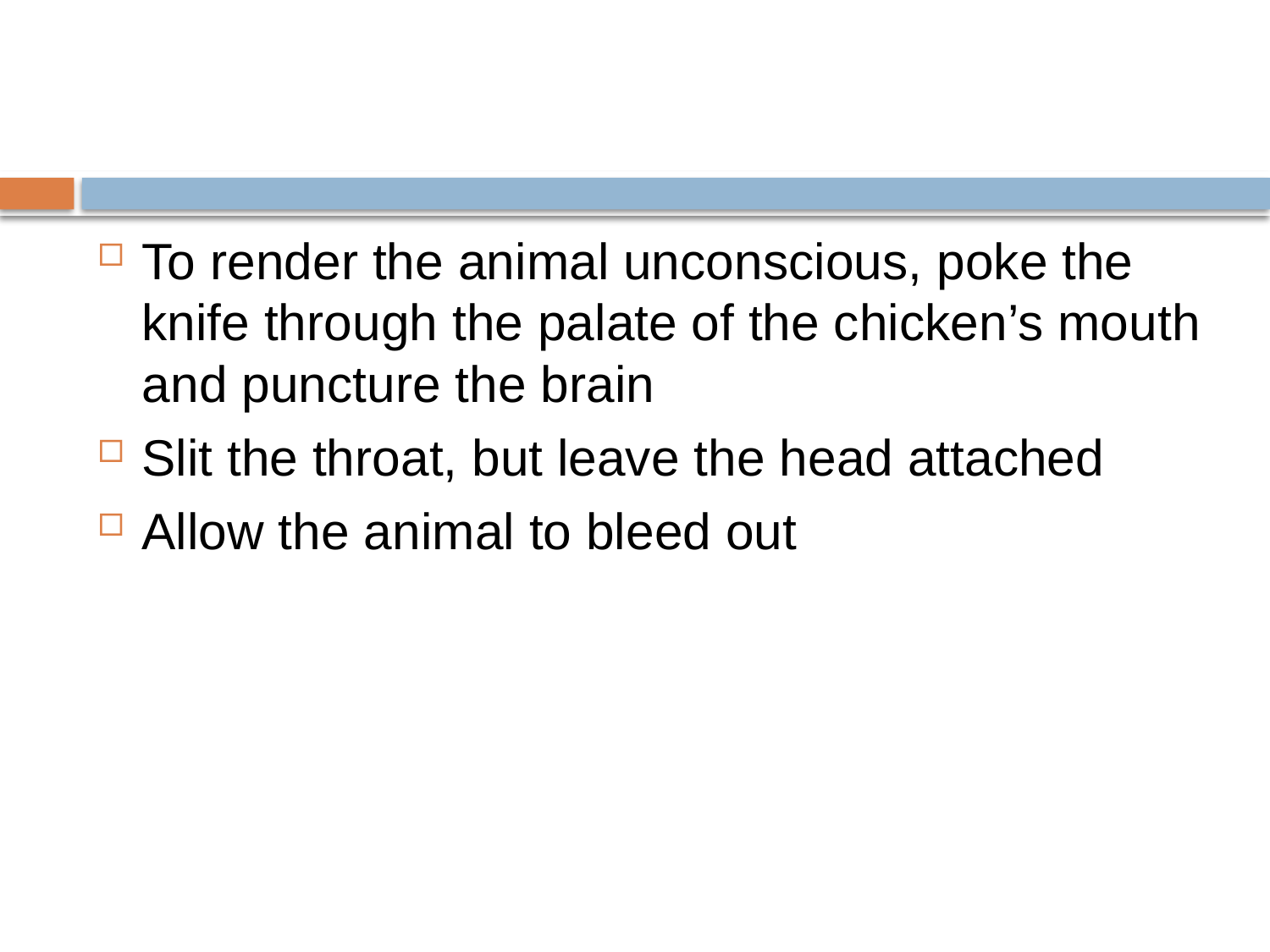

#
To render the animal unconscious, poke the knife through the palate of the chicken’s mouth and puncture the brain
Slit the throat, but leave the head attached
Allow the animal to bleed out